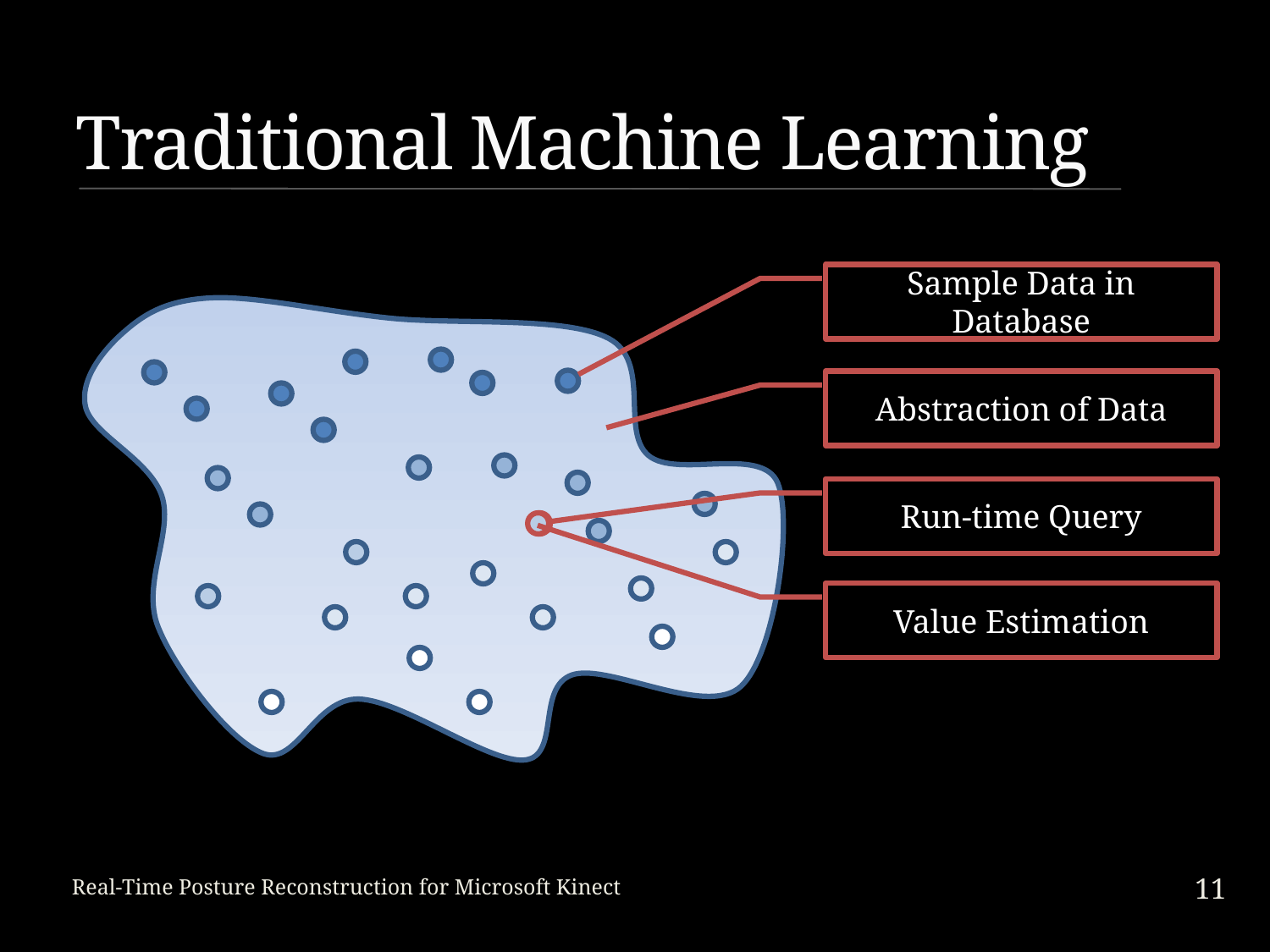

# Traditional Machine Learning
Sample Data in Database

Abstraction of Data
Run-time Query

Value Estimation
11
Real-Time Posture Reconstruction for Microsoft Kinect